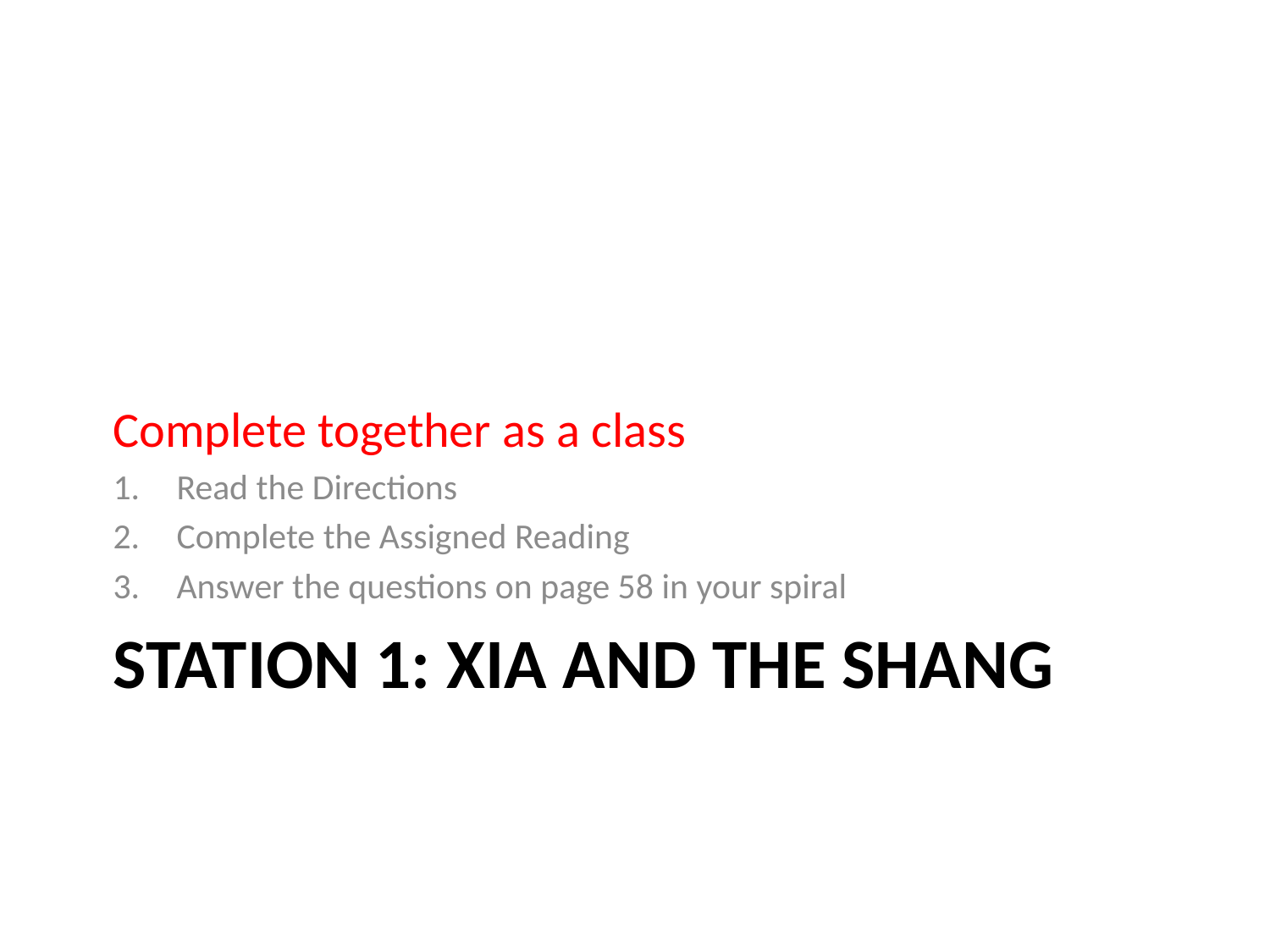

Complete together as a class
Read the Directions
Complete the Assigned Reading
Answer the questions on page 58 in your spiral
# Station 1: Xia and the Shang